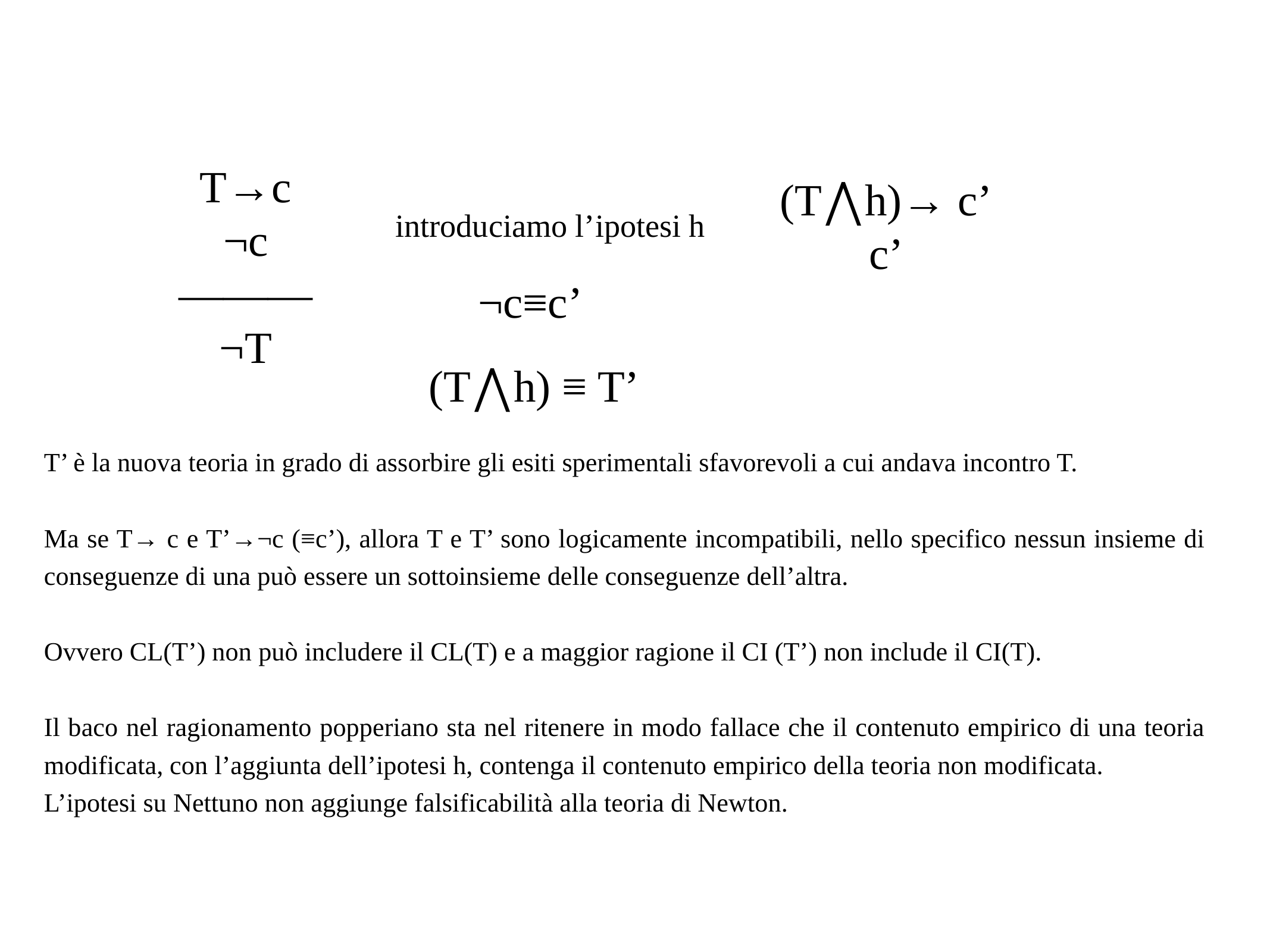

#

T’ è la nuova teoria in grado di assorbire gli esiti sperimentali sfavorevoli a cui andava incontro T.

Ma se T→ c e T’→¬c (≡c’), allora T e T’ sono logicamente incompatibili, nello specifico nessun insieme di conseguenze di una può essere un sottoinsieme delle conseguenze dell’altra.

Ovvero CL(T’) non può includere il CL(T) e a maggior ragione il CI (T’) non include il CI(T).

Il baco nel ragionamento popperiano sta nel ritenere in modo fallace che il contenuto empirico di una teoria modificata, con l’aggiunta dell’ipotesi h, contenga il contenuto empirico della teoria non modificata.
L’ipotesi su Nettuno non aggiunge falsificabilità alla teoria di Newton.

T→c
¬c
———
¬T
(T⋀h)→ c’
c’
introduciamo l’ipotesi h
¬c≡c’
(T⋀h) ≡ T’